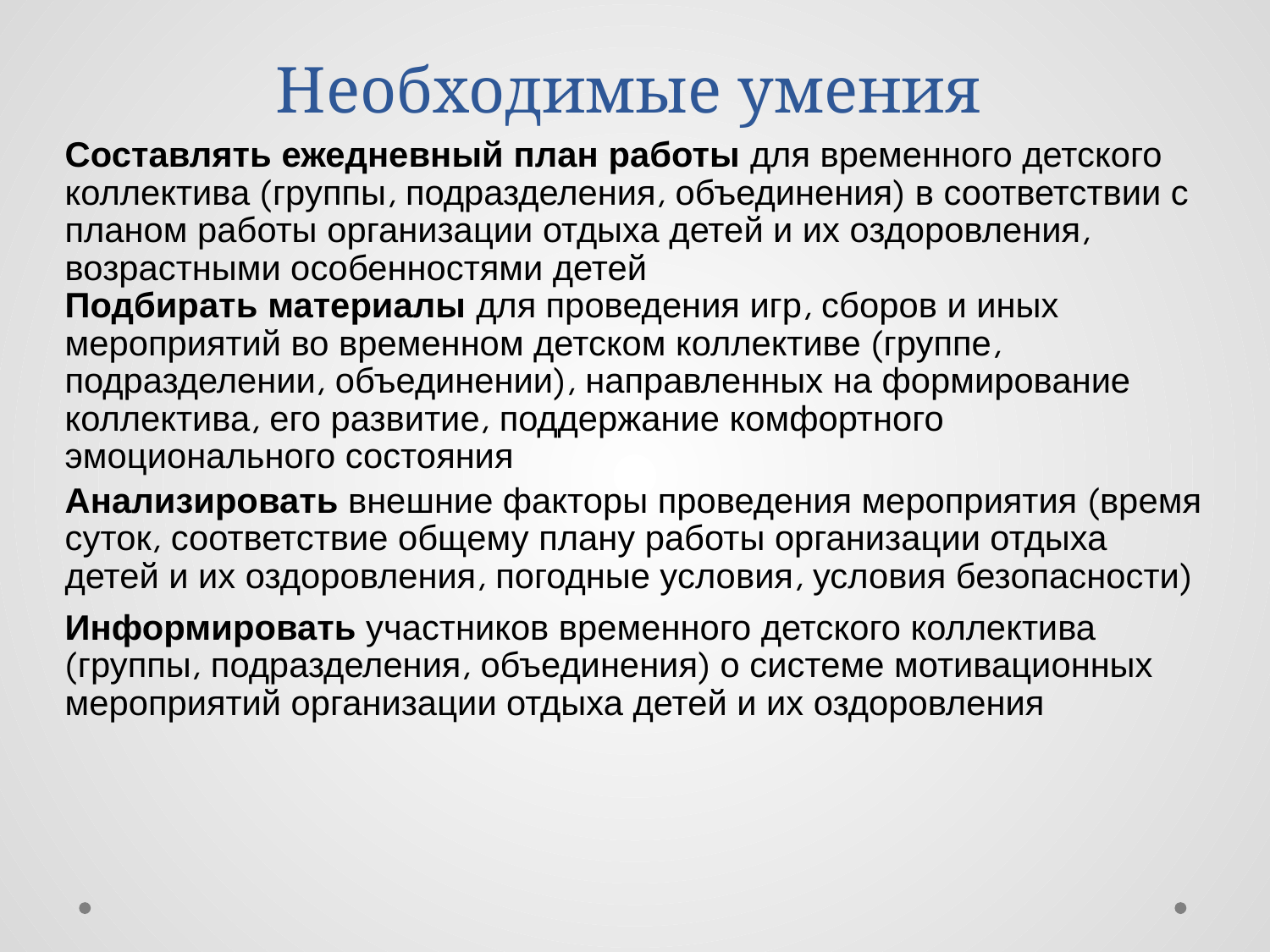

# Необходимые умения
| Составлять ежедневный план работы для временного детского коллектива (группы, подразделения, объединения) в соответствии с планом работы организации отдыха детей и их оздоровления, возрастными особенностями детей |
| --- |
| Подбирать материалы для проведения игр, сборов и иных мероприятий во временном детском коллективе (группе, подразделении, объединении), направленных на формирование коллектива, его развитие, поддержание комфортного эмоционального состояния |
| Анализировать внешние факторы проведения мероприятия (время суток, соответствие общему плану работы организации отдыха детей и их оздоровления, погодные условия, условия безопасности) |
| Информировать участников временного детского коллектива (группы, подразделения, объединения) о системе мотивационных мероприятий организации отдыха детей и их оздоровления |
|  |